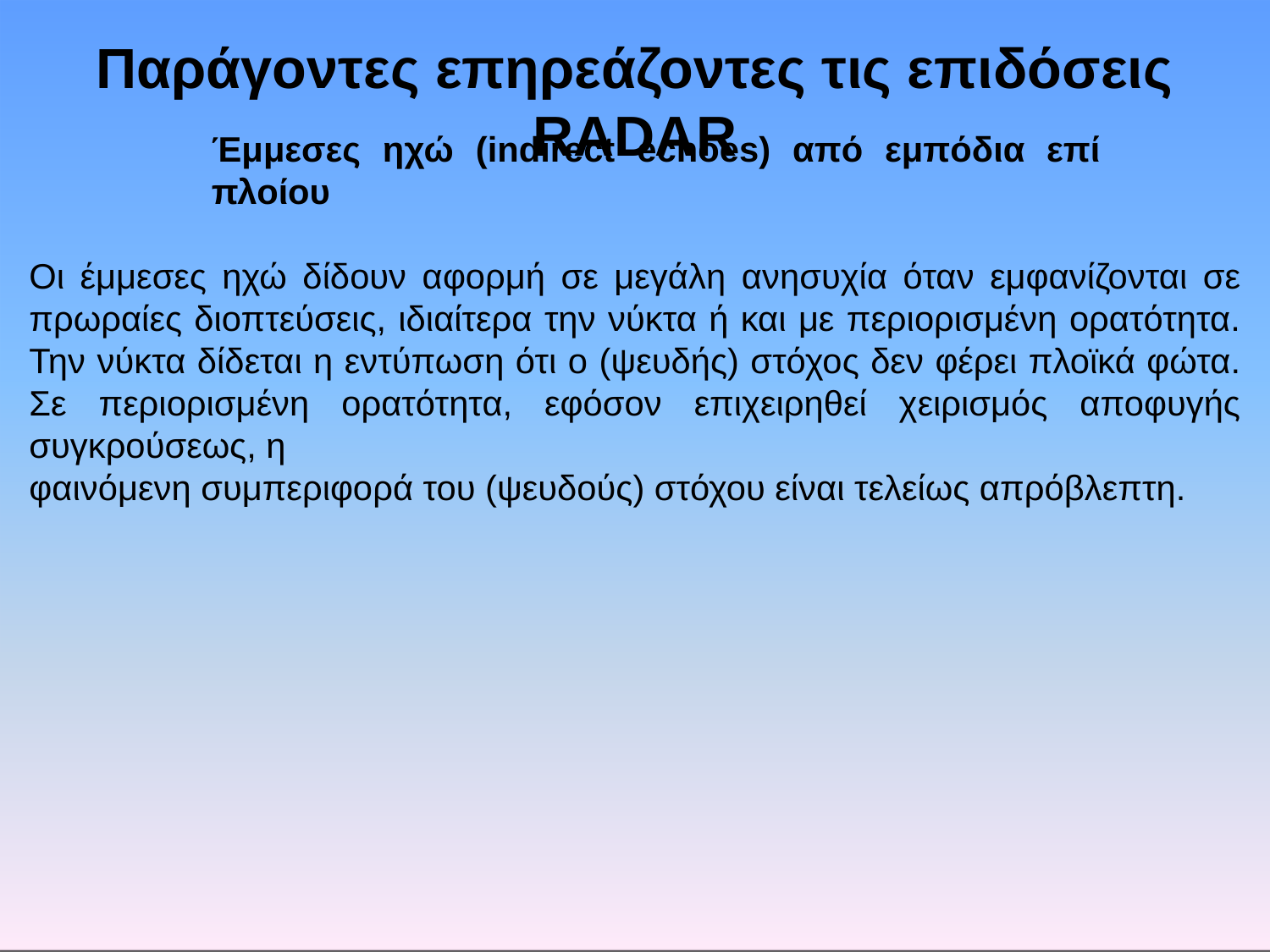

# Παράγοντες επηρεάζοντες τις επιδόσεις RADAR
Έμμεσες ηχώ (indirect echoes) από εμπόδια επί πλοίου
Οι έμμεσες ηχώ δίδουν αφορμή σε μεγάλη ανησυχία όταν εμφανίζονται σε πρωραίες διοπτεύσεις, ιδιαίτερα την νύκτα ή και με περιορισμένη ορατότητα. Την νύκτα δίδεται η εντύπωση ότι ο (ψευδής) στόχος δεν φέρει πλοϊκά φώτα. Σε περιορισμένη ορατότητα, εφόσον επιχειρηθεί χειρισμός αποφυγής συγκρούσεως, η
φαινόμενη συμπεριφορά του (ψευδούς) στόχου είναι τελείως απρόβλεπτη.